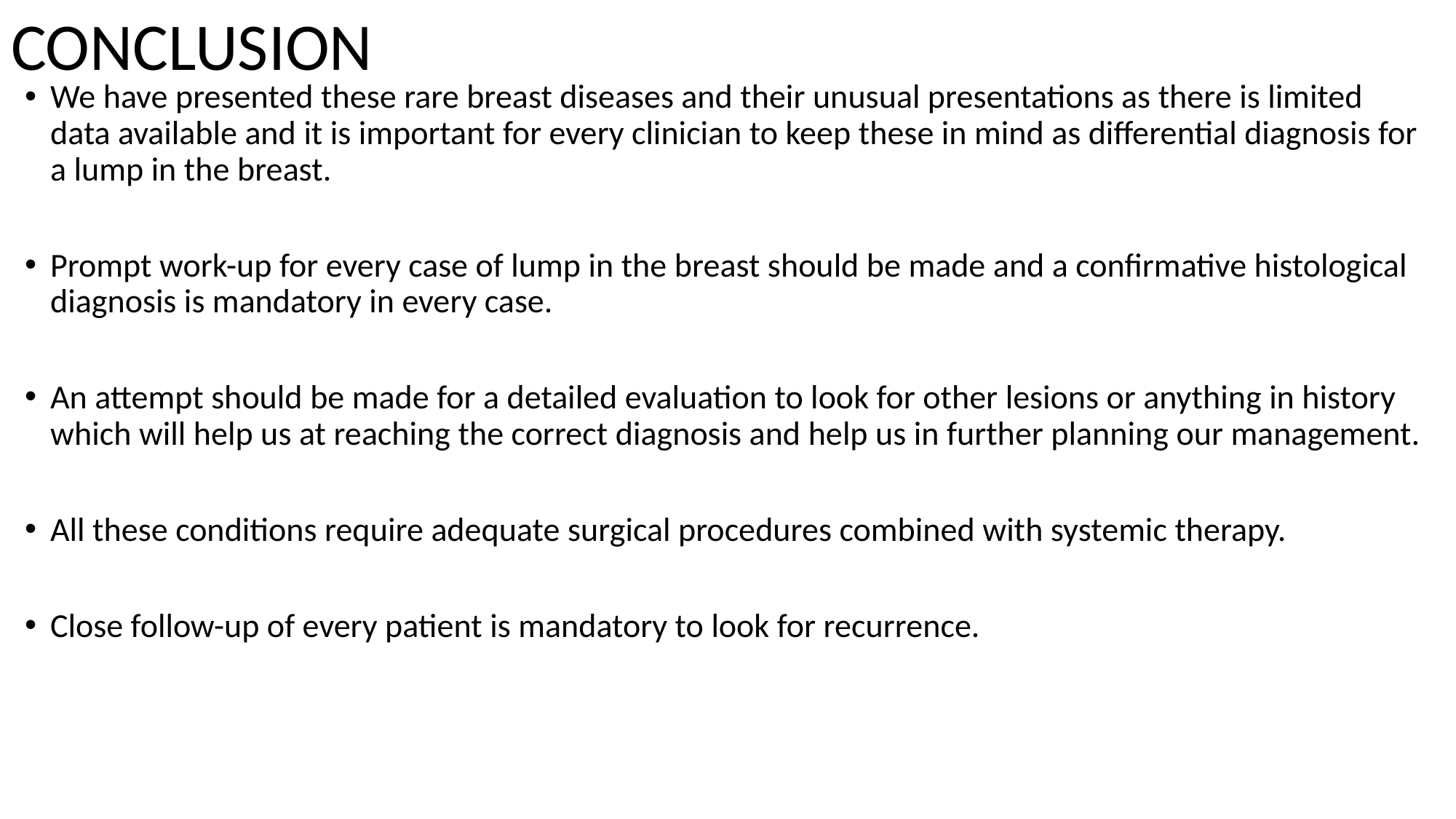

# CONCLUSION
We have presented these rare breast diseases and their unusual presentations as there is limited data available and it is important for every clinician to keep these in mind as differential diagnosis for a lump in the breast.

Prompt work-up for every case of lump in the breast should be made and a confirmative histological diagnosis is mandatory in every case.

An attempt should be made for a detailed evaluation to look for other lesions or anything in history which will help us at reaching the correct diagnosis and help us in further planning our management.

All these conditions require adequate surgical procedures combined with systemic therapy.

Close follow-up of every patient is mandatory to look for recurrence.